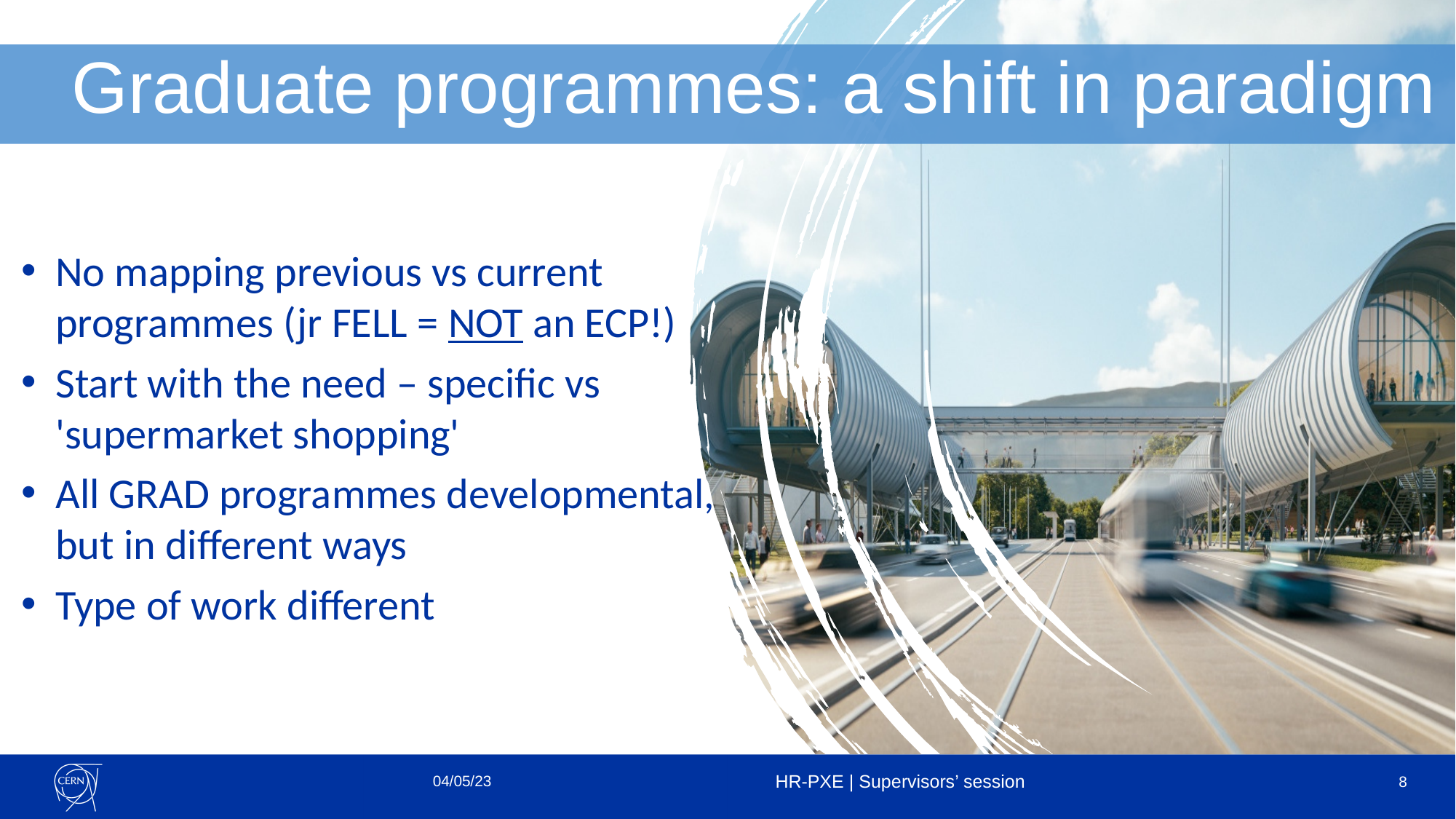

Graduate programmes: a shift in paradigm
No mapping previous vs current programmes (jr FELL = NOT an ECP!)
Start with the need – specific vs 'supermarket shopping'
All GRAD programmes developmental, but in different ways
Type of work different
04/05/23
HR-PXE | Supervisors’ session
8